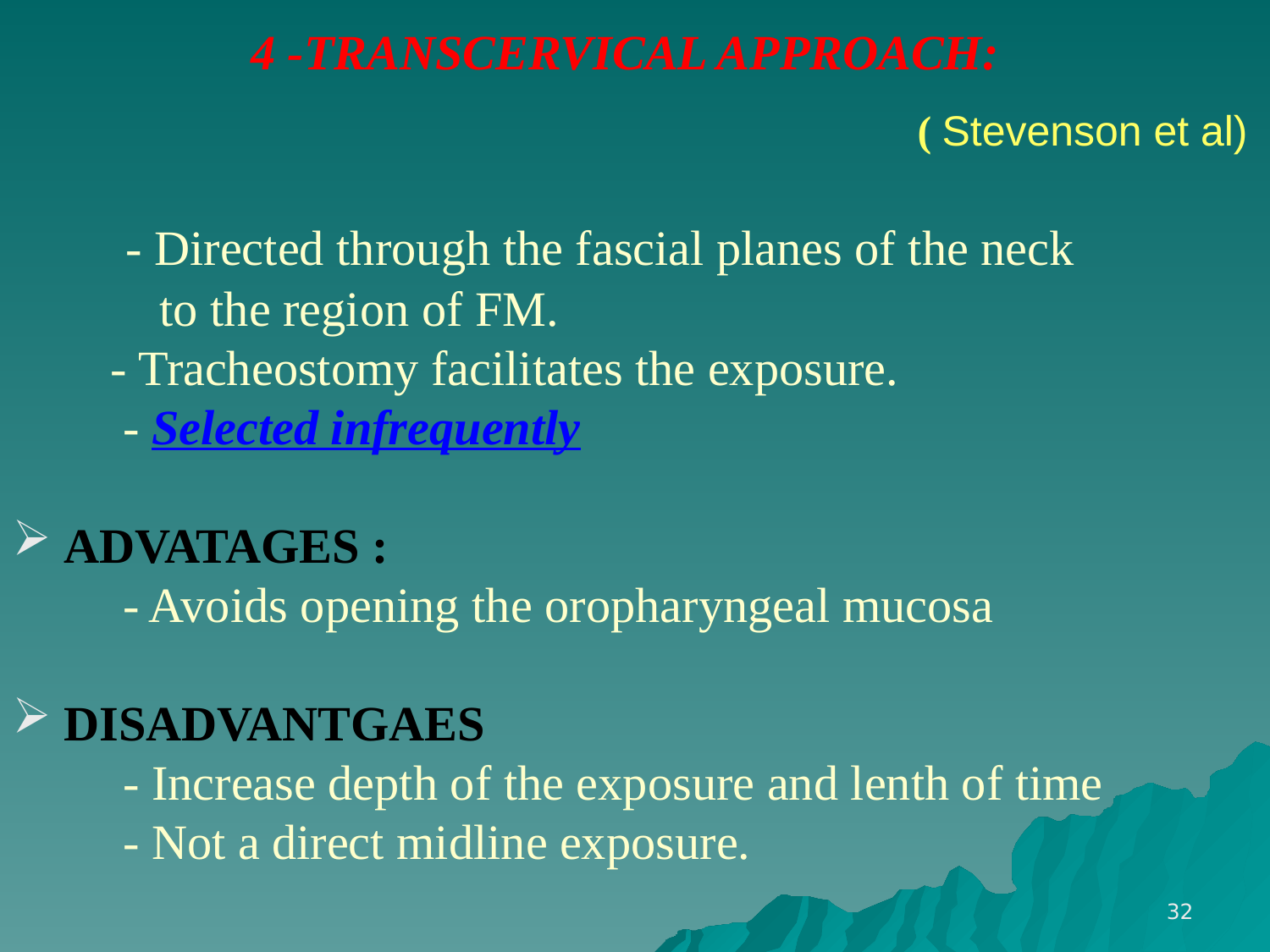

4 -TRANSCERVICAL APPROACH:
                                                         ( Stevenson et al)

        - Directed through the fascial planes of the neck
            to the region of FM.
        - Tracheostomy facilitates the exposure.
         - Selected infrequently

 ADVATAGES :
         - Avoids opening the oropharyngeal mucosa

 DISADVANTGAES
         - Increase depth of the exposure and lenth of time
         - Not a direct midline exposure.

32